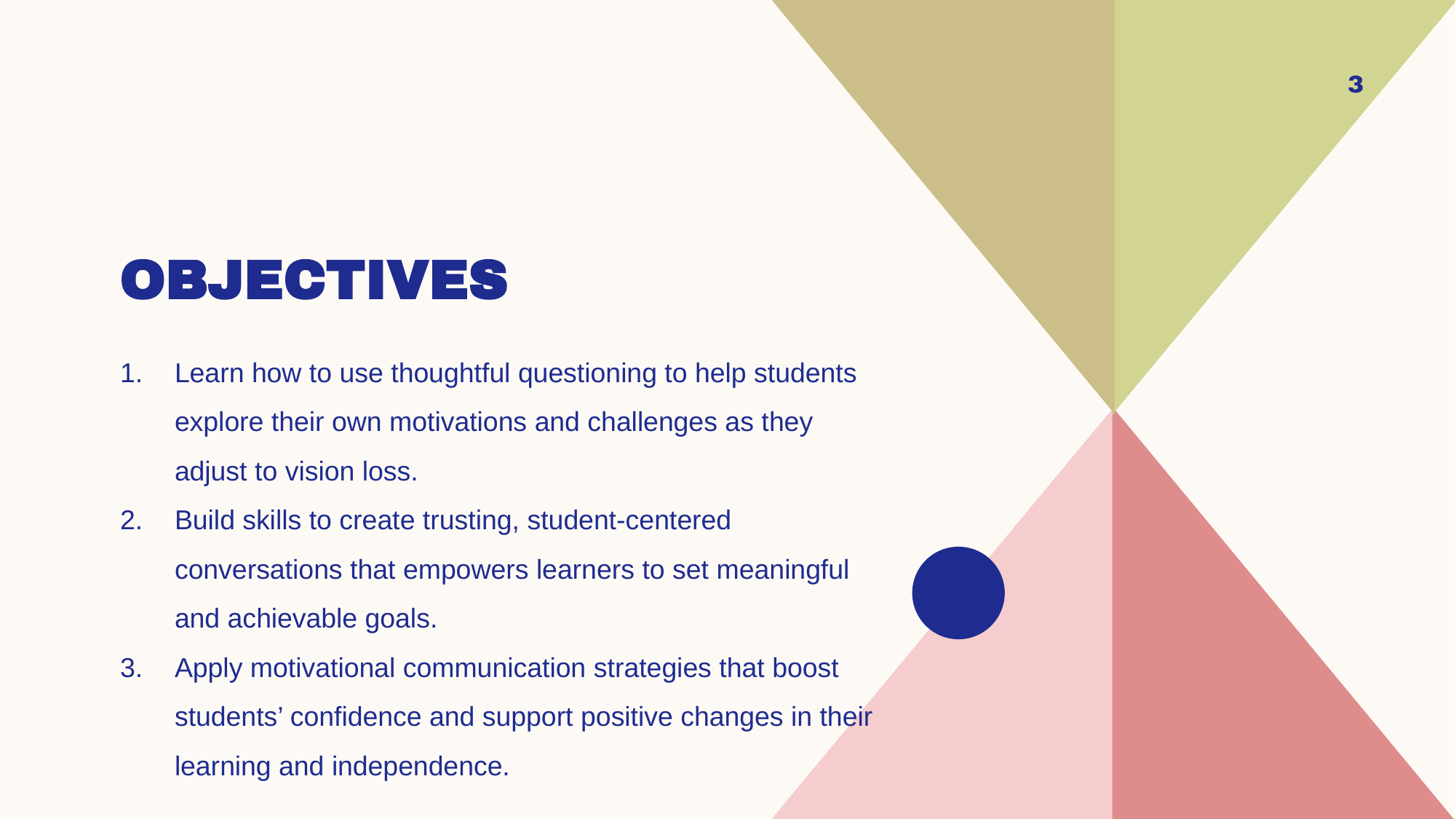

3
# Objectives
Learn how to use thoughtful questioning to help students explore their own motivations and challenges as they adjust to vision loss.
Build skills to create trusting, student-centered conversations that empowers learners to set meaningful and achievable goals.
Apply motivational communication strategies that boost students’ confidence and support positive changes in their learning and independence.